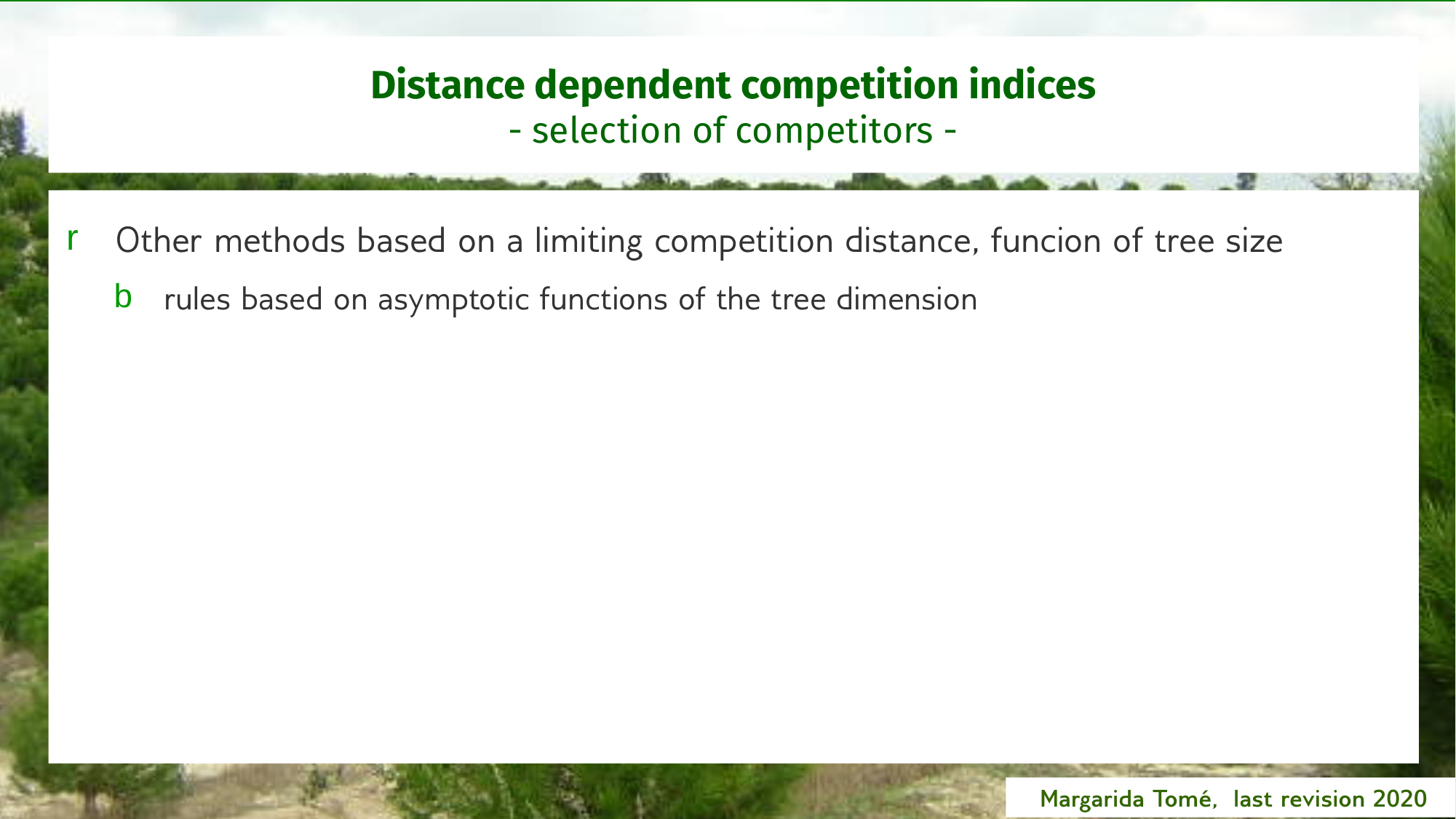

# Distance dependent competition indices - selection of competitors -
Other methods based on a limiting competition distance, funcion of tree size
rules based on asymptotic functions of the tree dimension